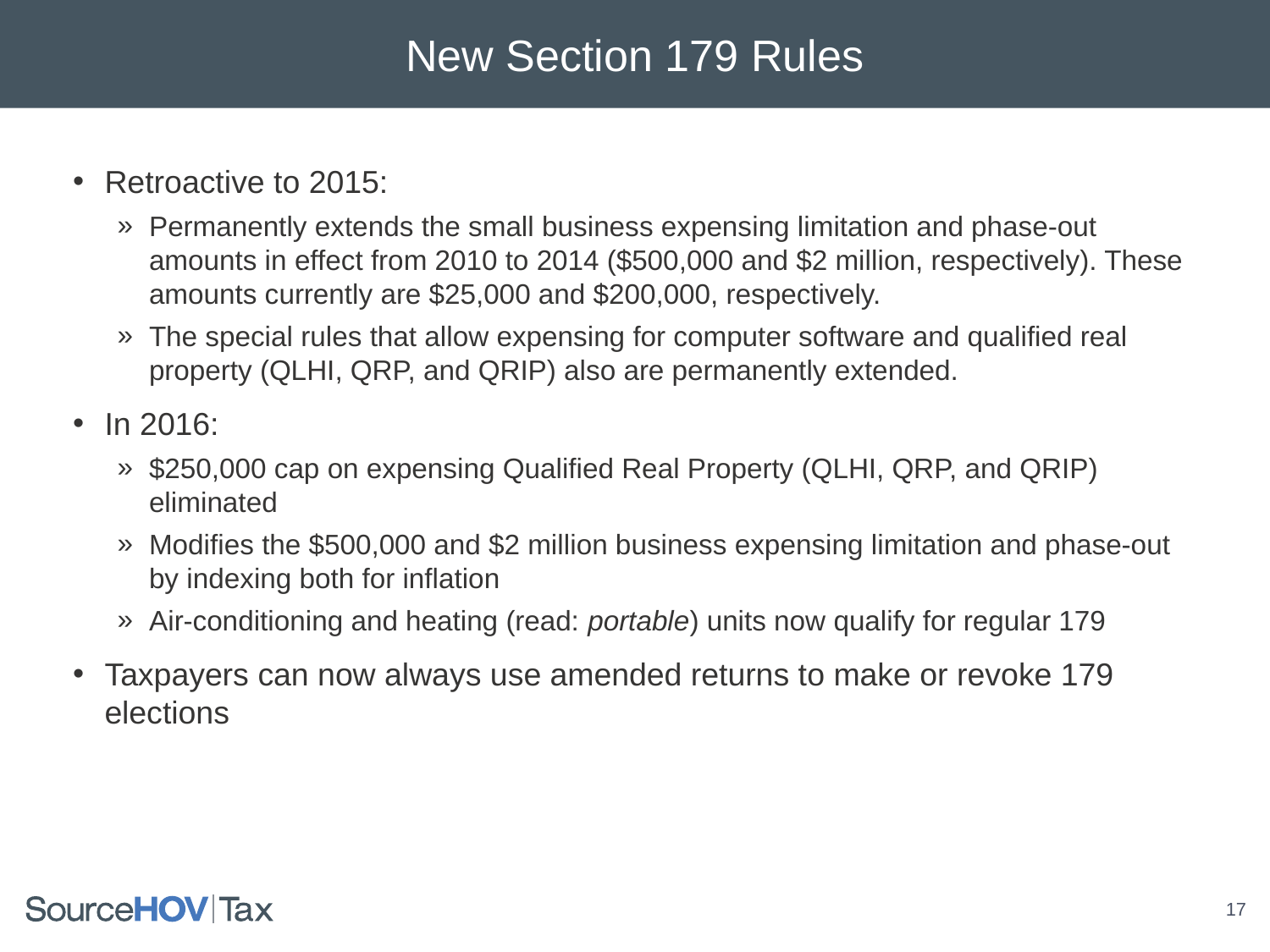

New Section 179 Rules
Retroactive to 2015:
Permanently extends the small business expensing limitation and phase-out amounts in effect from 2010 to 2014 ($500,000 and $2 million, respectively). These amounts currently are $25,000 and $200,000, respectively.
The special rules that allow expensing for computer software and qualified real property (QLHI, QRP, and QRIP) also are permanently extended.
In 2016:
$250,000 cap on expensing Qualified Real Property (QLHI, QRP, and QRIP) eliminated
Modifies the $500,000 and $2 million business expensing limitation and phase-out by indexing both for inflation
Air-conditioning and heating (read: portable) units now qualify for regular 179
Taxpayers can now always use amended returns to make or revoke 179 elections

17